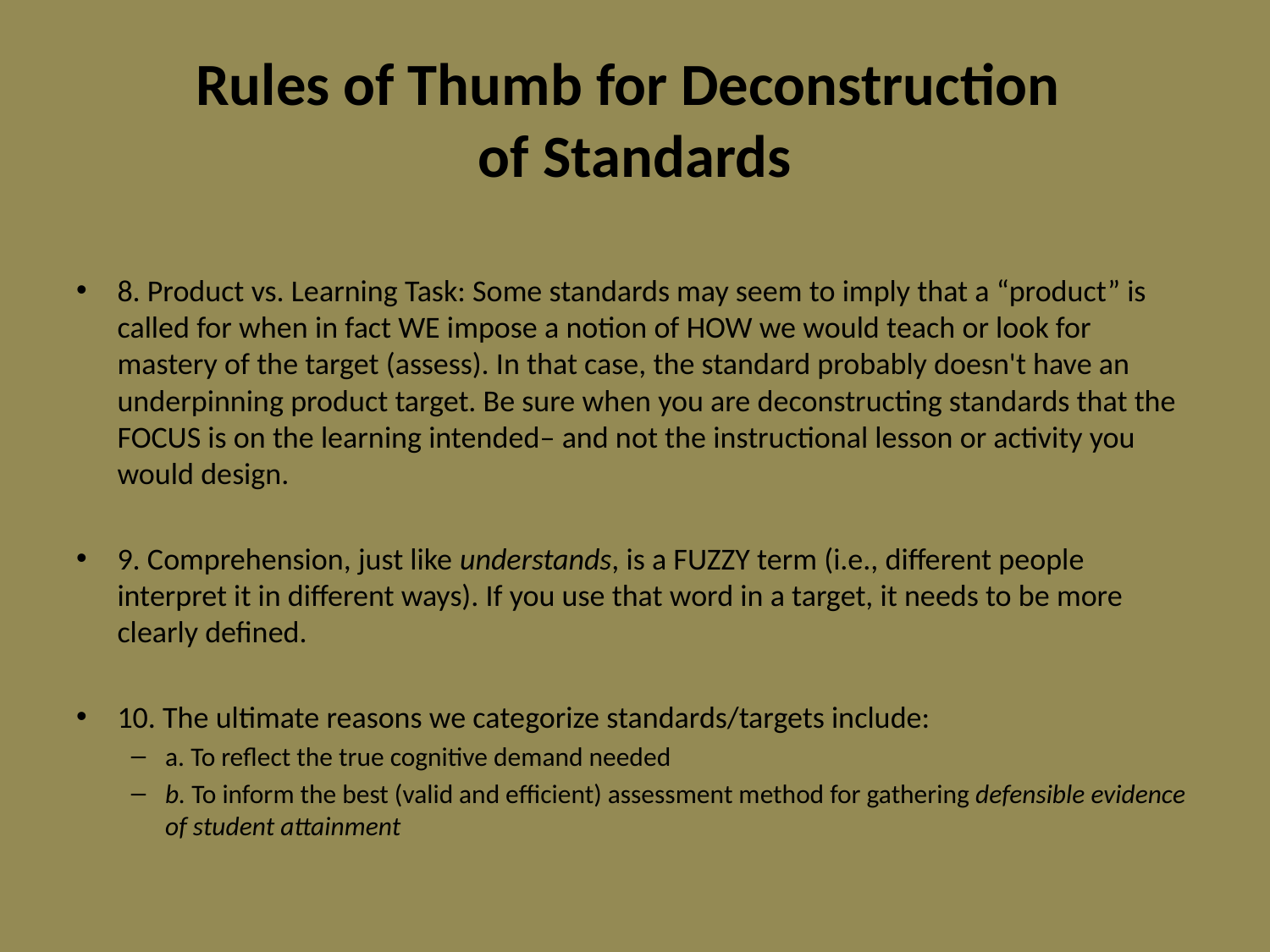

# Rules of Thumb for Deconstruction of Standards

8. Product vs. Learning Task: Some standards may seem to imply that a “product” is called for when in fact WE impose a notion of HOW we would teach or look for mastery of the target (assess). In that case, the standard probably doesn't have an underpinning product target. Be sure when you are deconstructing standards that the FOCUS is on the learning intended– and not the instructional lesson or activity you would design.

9. Comprehension, just like understands, is a FUZZY term (i.e., different people interpret it in different ways). If you use that word in a target, it needs to be more clearly defined.

10. The ultimate reasons we categorize standards/targets include:
a. To reflect the true cognitive demand needed
b. To inform the best (valid and efficient) assessment method for gathering defensible evidence of student attainment